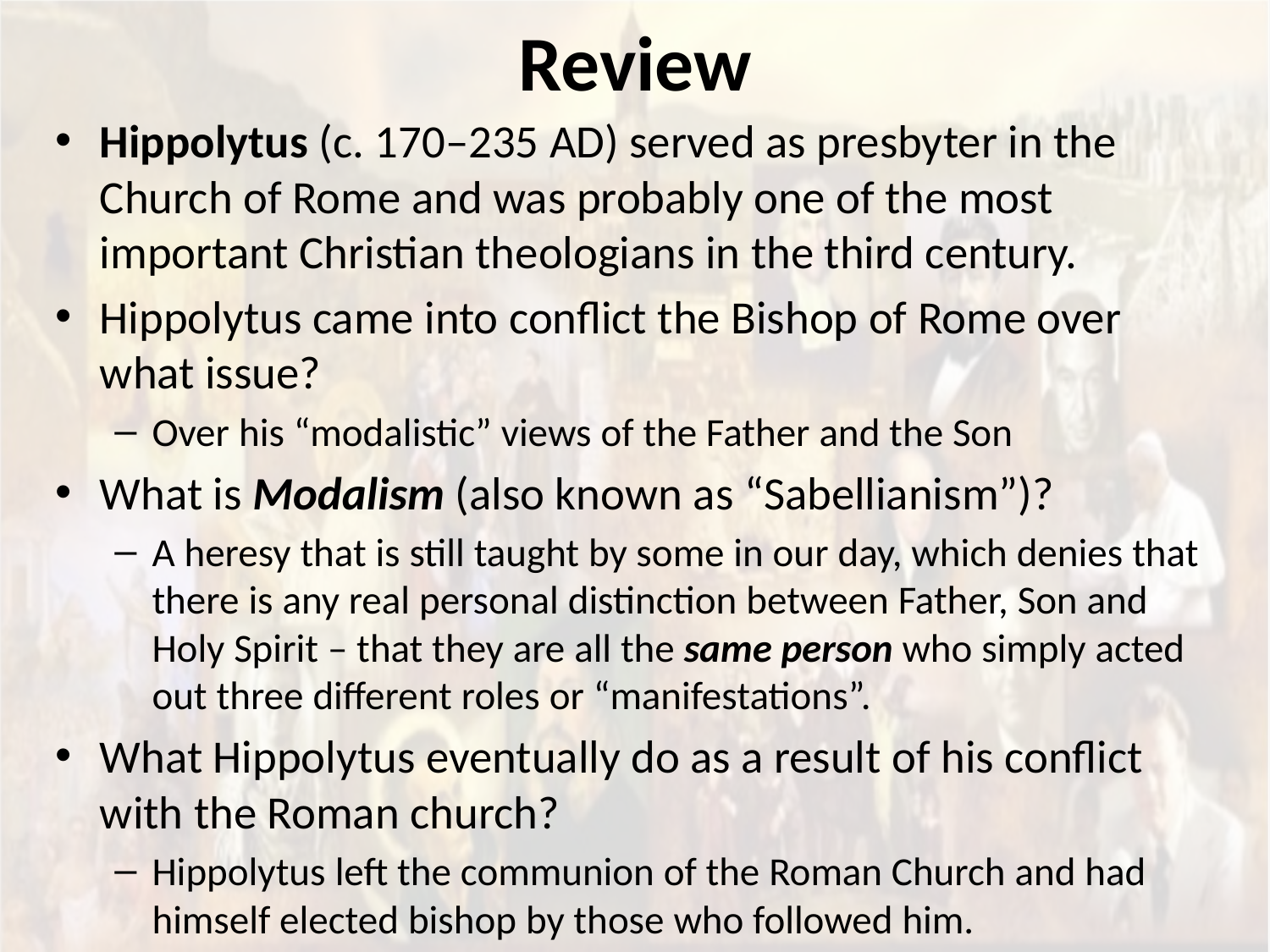

# Review
Hippolytus (c. 170–235 AD) served as presbyter in the Church of Rome and was probably one of the most important Christian theologians in the third century.
Hippolytus came into conflict the Bishop of Rome over what issue?
Over his “modalistic” views of the Father and the Son
What is Modalism (also known as “Sabellianism”)?
A heresy that is still taught by some in our day, which denies that there is any real personal distinction between Father, Son and Holy Spirit – that they are all the same person who simply acted out three different roles or “manifestations”.
What Hippolytus eventually do as a result of his conflict with the Roman church?
Hippolytus left the communion of the Roman Church and had himself elected bishop by those who followed him.